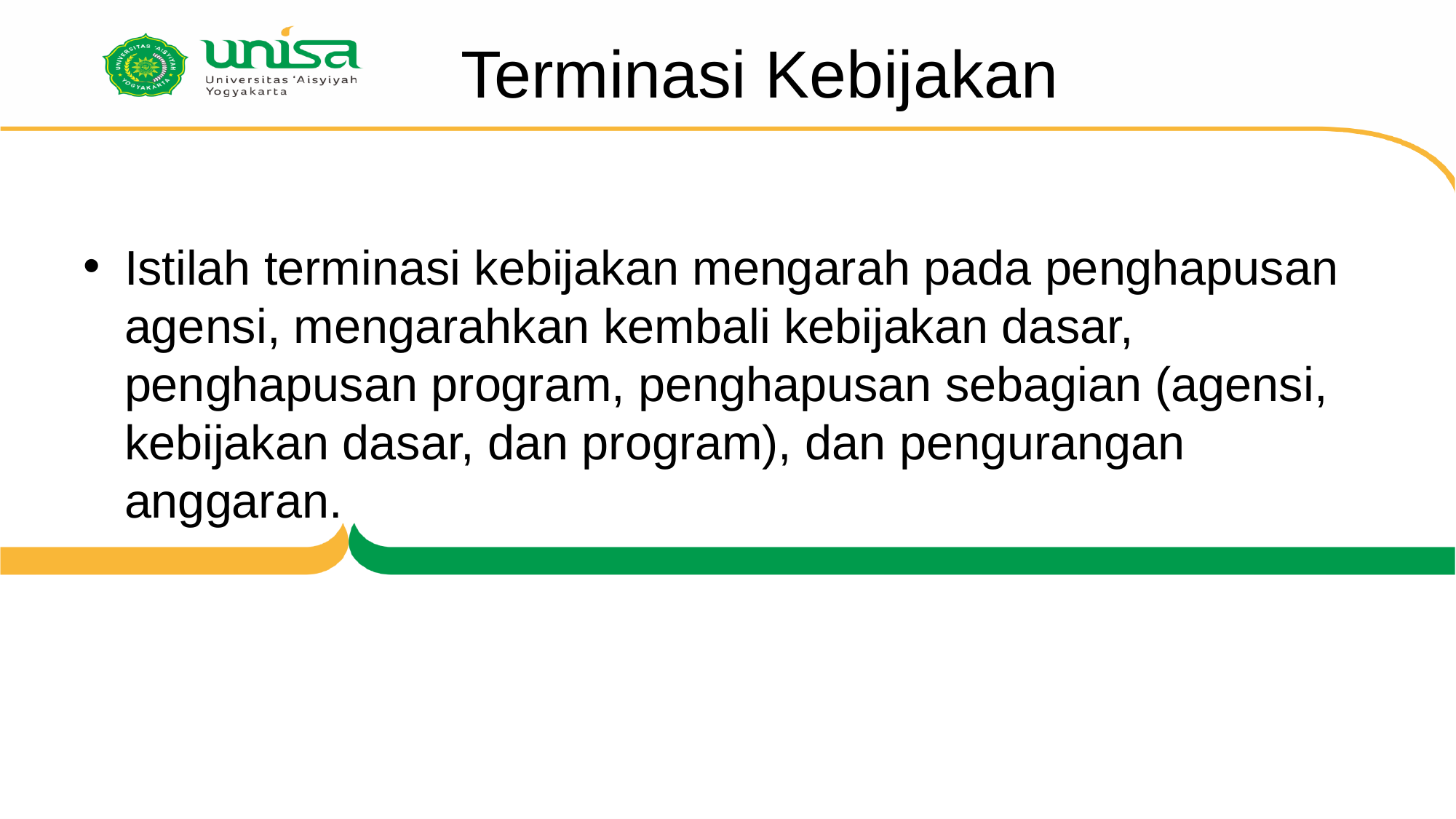

# Terminasi Kebijakan
Istilah terminasi kebijakan mengarah pada penghapusan agensi, mengarahkan kembali kebijakan dasar, penghapusan program, penghapusan sebagian (agensi, kebijakan dasar, dan program), dan pengurangan anggaran.